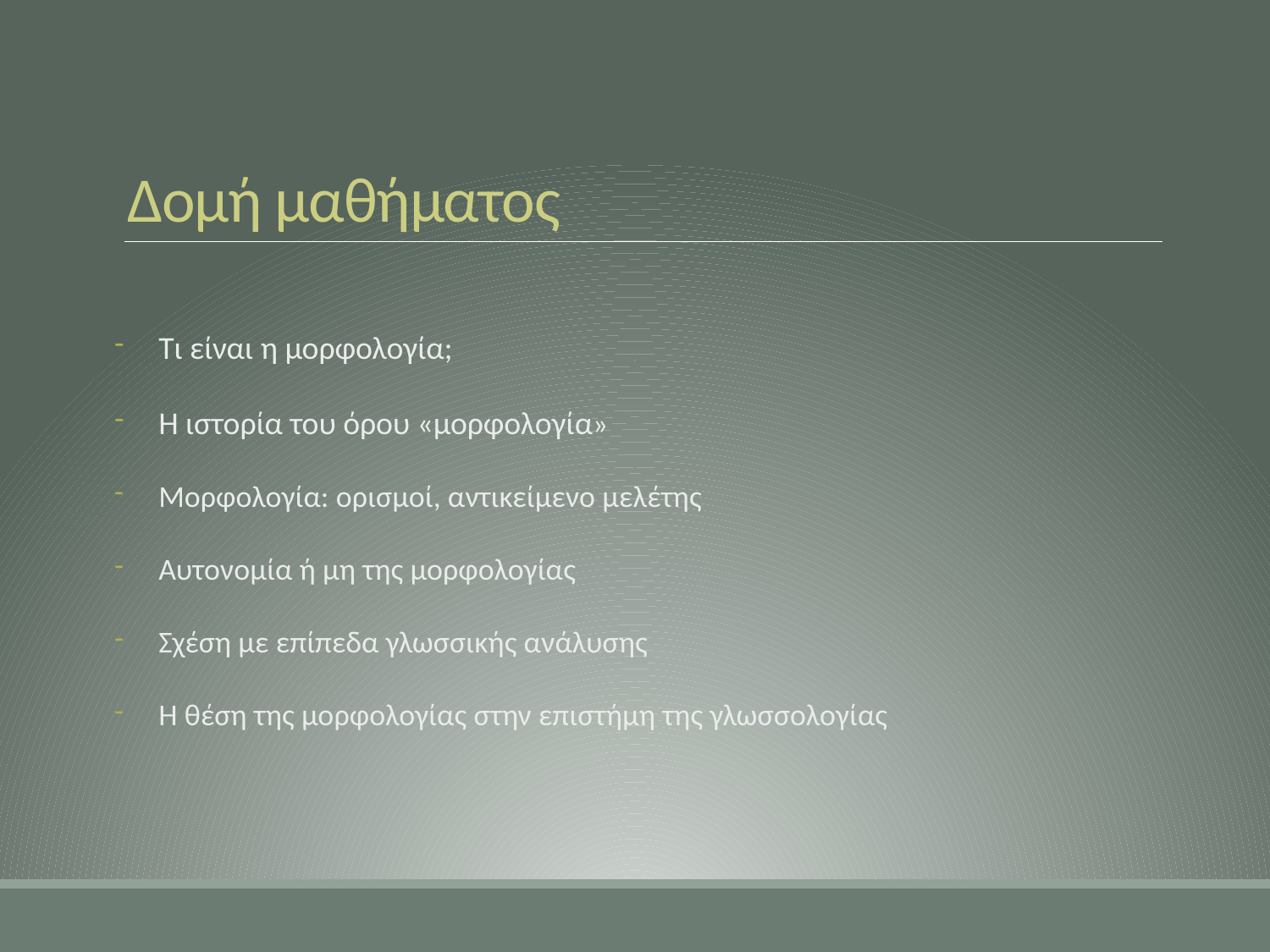

# Δομή μαθήματος
Τι είναι η μορφολογία;
Η ιστορία του όρου «μορφολογία»
Μορφολογία: ορισμοί, αντικείμενο μελέτης
Αυτονομία ή μη της μορφολογίας
Σχέση με επίπεδα γλωσσικής ανάλυσης
Η θέση της μορφολογίας στην επιστήμη της γλωσσολογίας